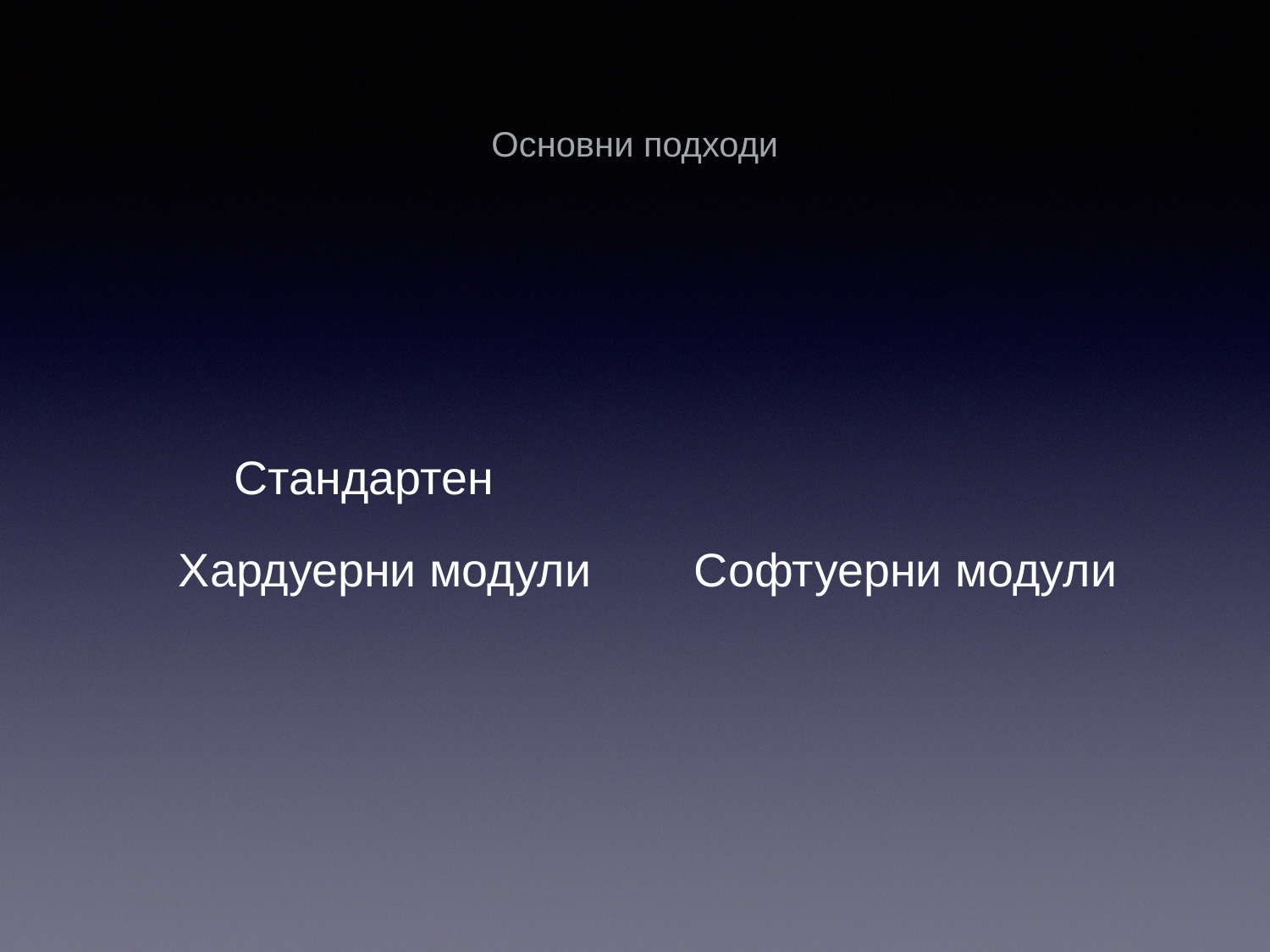

Основни подходи
Стандартен
Хардуерни модули
Софтуерни модули